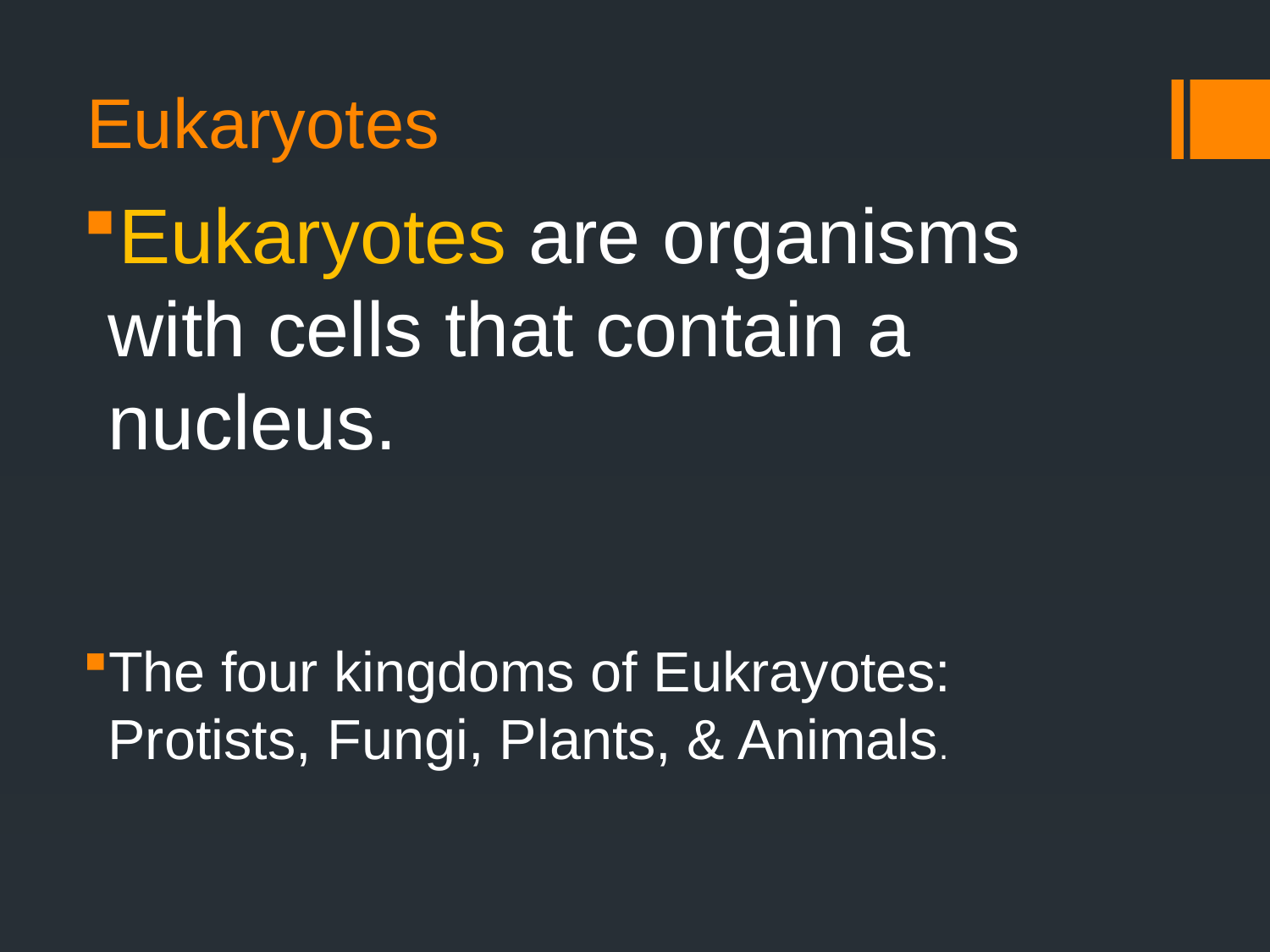

# Eukaryotes
Eukaryotes are organisms with cells that contain a nucleus.

The four kingdoms of Eukrayotes: Protists, Fungi, Plants, & Animals.